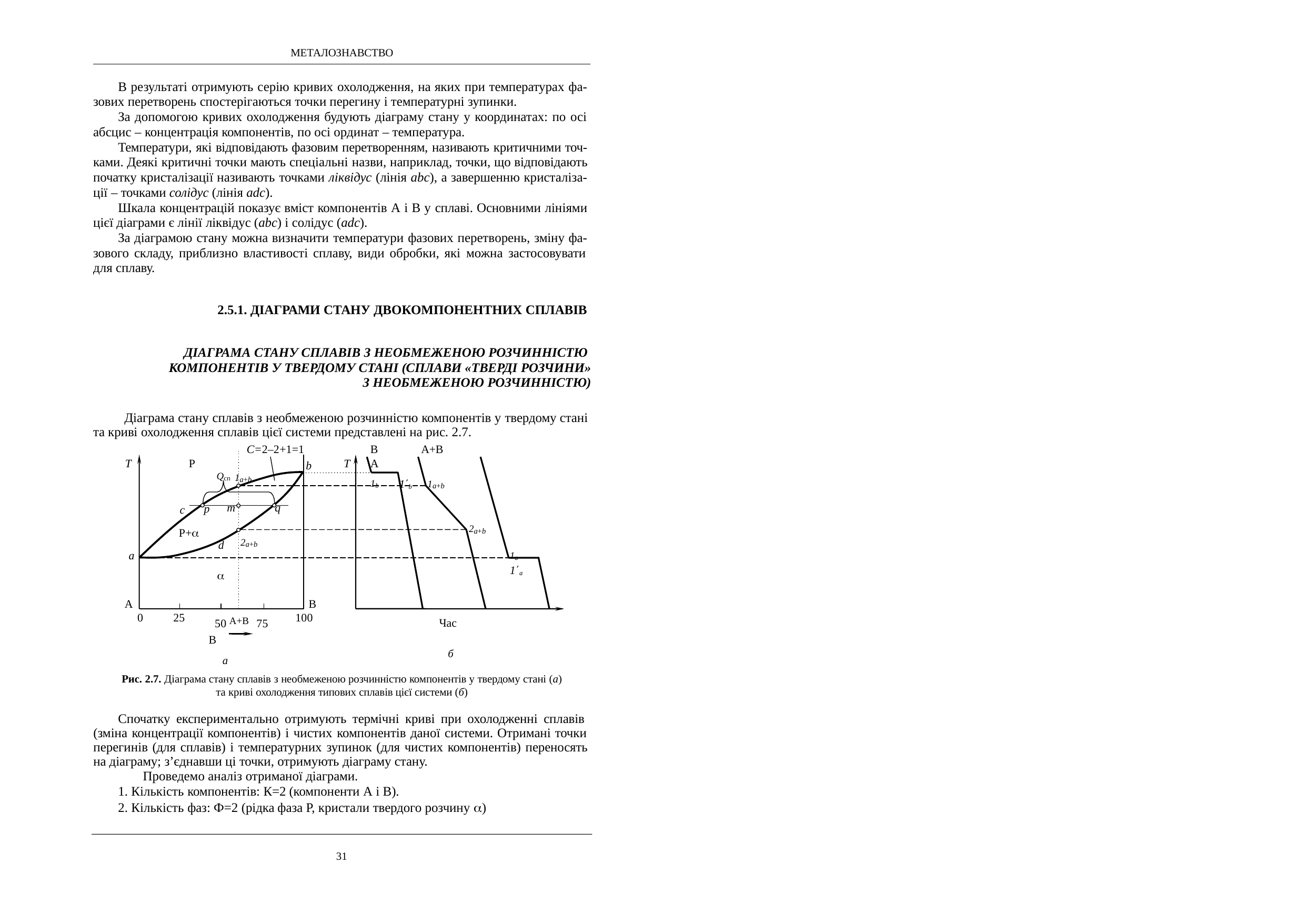

МЕТАЛОЗНАВСТВО

В результаті отримують серію кривих охолодження, на яких при температурах фа-  зових перетворень спостерігаються точки перегину і температурні зупинки.
За допомогою кривих охолодження будують діаграму стану у координатах: по осі  абсцис – концентрація компонентів, по осі ординат – температура.
Температури, які відповідають фазовим перетворенням, називають критичними точ-  ками. Деякі критичні точки мають спеціальні назви, наприклад, точки, що відповідають  початку кристалізації називають точками ліквідус (лінія abc), а завершенню кристаліза-  ції – точками солідус (лінія adc).
Шкала концентрацій показує вміст компонентів А і В у сплаві. Основними лініями  цієї діаграми є лінії ліквідус (abc) і солідус (adc).
За діаграмою стану можна визначити температури фазових перетворень, зміну фа-  зового складу, приблизно властивості сплаву, види обробки, які можна застосовувати  для сплаву.

2.5.1. ДІАГРАМИ СТАНУ ДВОКОМПОНЕНТНИХ СПЛАВІВ

ДІАГРАМА СТАНУ СПЛАВІВ З НЕОБМЕЖЕНОЮ РОЗЧИННІСТЮ  КОМПОНЕНТІВ У ТВЕРДОМУ СТАНІ (СПЛАВИ «ТВЕРДІ РОЗЧИНИ»
З НЕОБМЕЖЕНОЮ РОЗЧИННІСТЮ)

Діаграма стану сплавів з необмеженою розчинністю компонентів у твердому стані  та криві охолодження сплавів цієї системи представлені на рис. 2.7.

B	A+B	A
1b	1′b
C=2–2+1=1

T	Р	T

b
Qсп 1a+b
1a+b

m
q
p
c

2a+b
Р+α
2a+b
d
1a	1′a
а
α
B
A
50 A+B   75
В
а
0
25
100
Час

б
Рис. 2.7. Діаграма стану сплавів з необмеженою розчинністю компонентів у твердому стані (а)
та криві охолодження типових сплавів цієї системи (б)

Спочатку експериментально отримують термічні криві при охолодженні сплавів  (зміна концентрації компонентів) і чистих компонентів даної системи. Отримані точки  перегинів (для сплавів) і температурних зупинок (для чистих компонентів) переносять  на діаграму; з’єднавши ці точки, отримують діаграму стану.
Проведемо аналіз отриманої діаграми.
Кількість компонентів: К=2 (компоненти А і В).
Кількість фаз: Ф=2 (рідка фаза Р, кристали твердого розчину α)

31